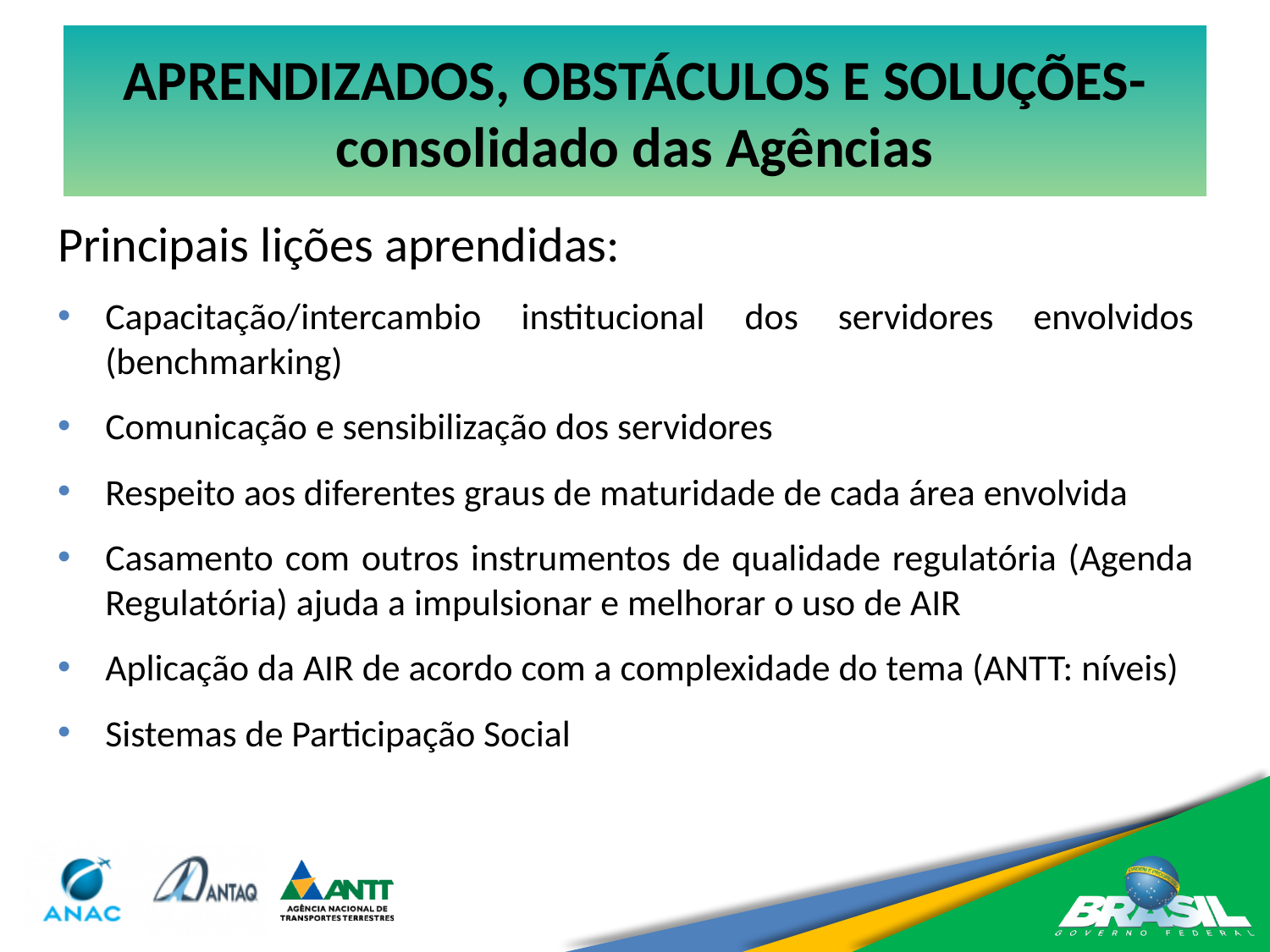

# APRENDIZADOS, OBSTÁCULOS E SOLUÇÕES- consolidado das Agências
Principais lições aprendidas:
Capacitação/intercambio institucional dos servidores envolvidos (benchmarking)
Comunicação e sensibilização dos servidores
Respeito aos diferentes graus de maturidade de cada área envolvida
Casamento com outros instrumentos de qualidade regulatória (Agenda Regulatória) ajuda a impulsionar e melhorar o uso de AIR
Aplicação da AIR de acordo com a complexidade do tema (ANTT: níveis)
Sistemas de Participação Social